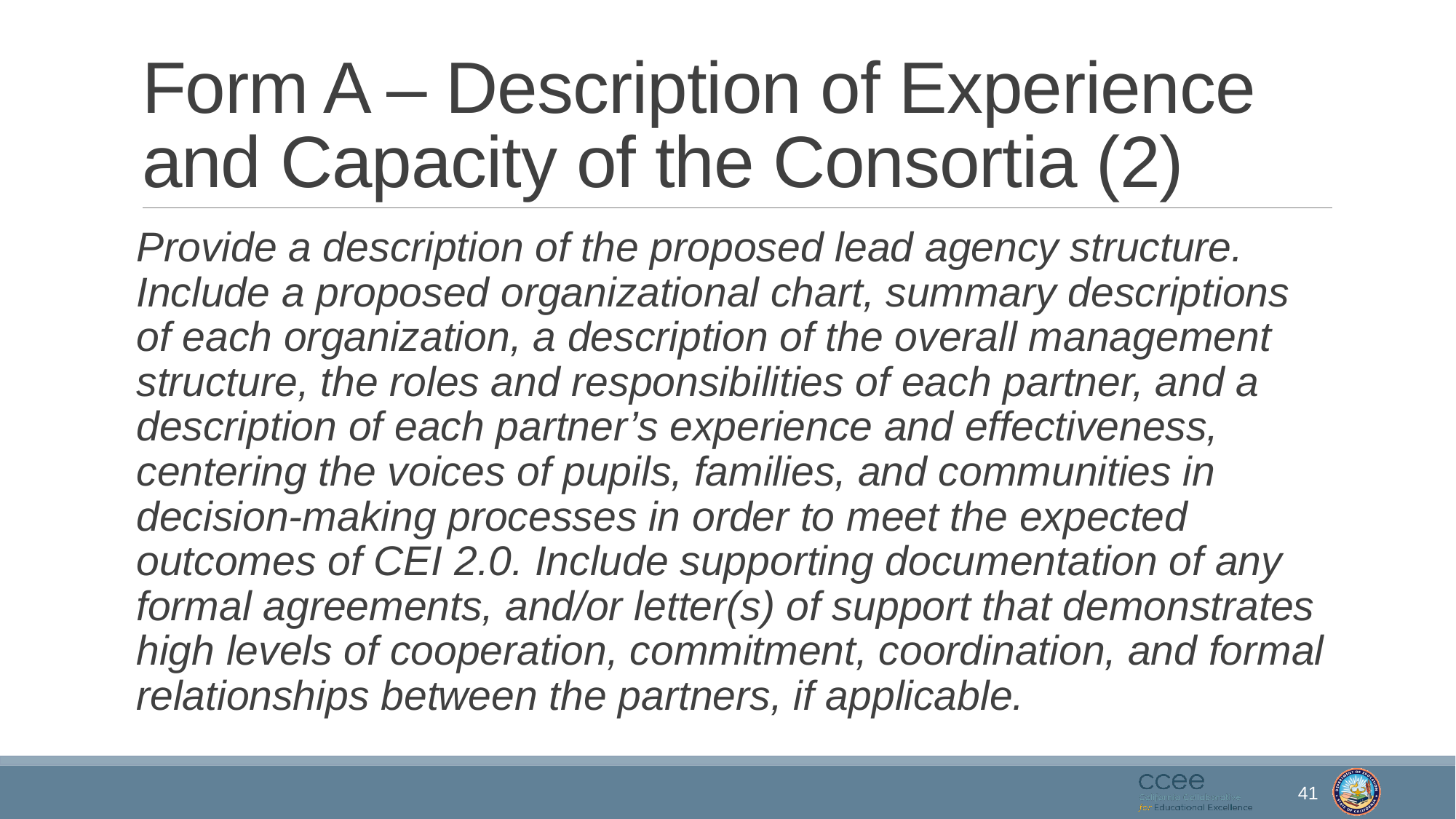

# Form A – Description of Experience and Capacity of the Consortia (2)
Provide a description of the proposed lead agency structure. Include a proposed organizational chart, summary descriptions of each organization, a description of the overall management structure, the roles and responsibilities of each partner, and a description of each partner’s experience and effectiveness, centering the voices of pupils, families, and communities in decision-making processes in order to meet the expected outcomes of CEI 2.0. Include supporting documentation of any formal agreements, and/or letter(s) of support that demonstrates high levels of cooperation, commitment, coordination, and formal relationships between the partners, if applicable.

41